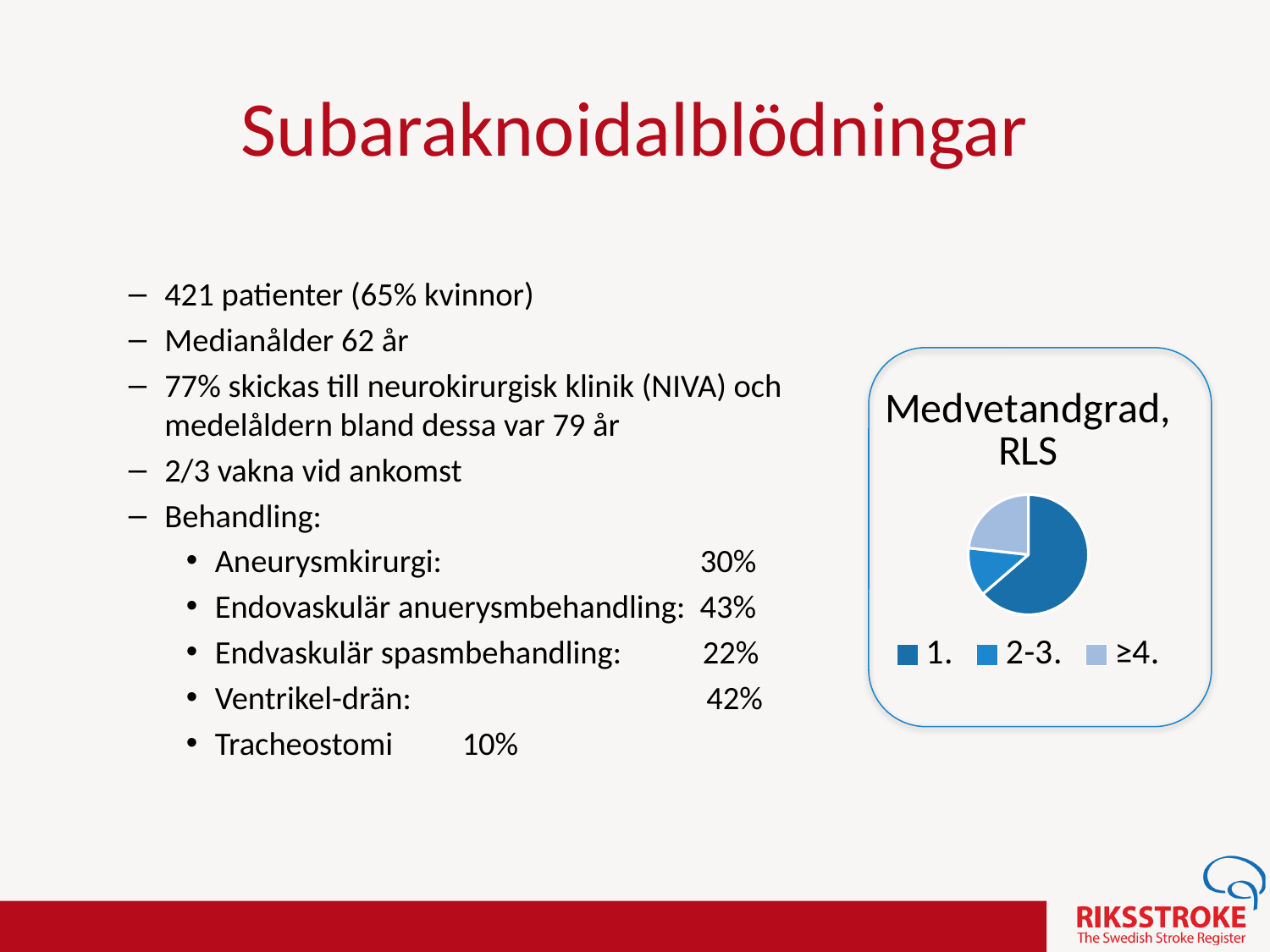

# Subaraknoidalblödningar
421 patienter (65% kvinnor)
Medianålder 62 år
77% skickas till neurokirurgisk klinik (NIVA) och medelåldern bland dessa var 79 år
2/3 vakna vid ankomst
Behandling:
Aneurysmkirurgi:                                   30%
Endovaskulär anuerysmbehandling:  43%
Endvaskulär spasmbehandling:           22%
Ventrikel-drän:                                        42%
Tracheostomi					       10%

### Chart: Medvetandgrad, RLS

| Category |  |
|---|---|
| 1. | 63.0 |
| 2-3. | 13.0 |
| ≥4. | 23.0 |